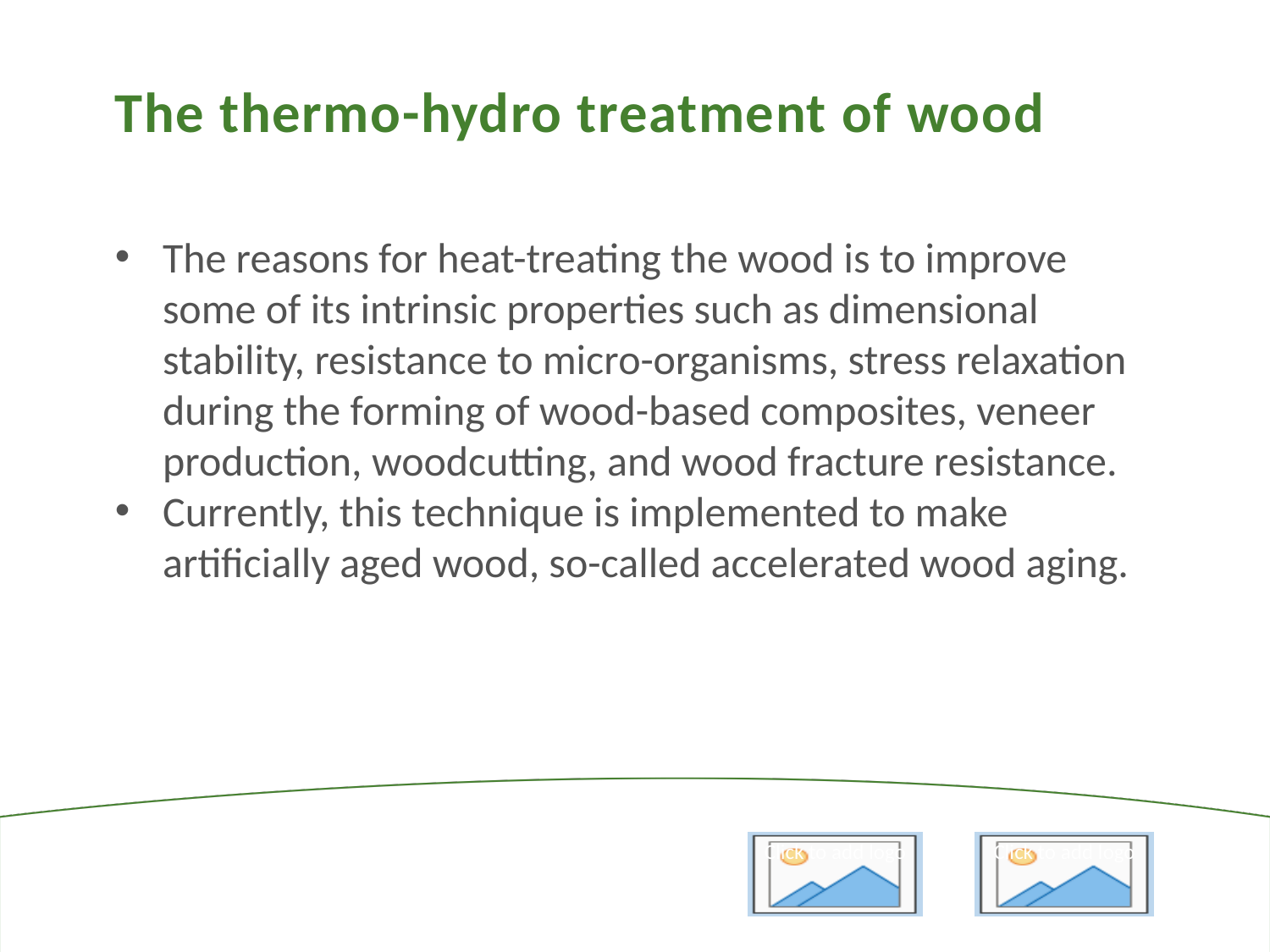

The thermo-hydro treatment of wood

The reasons for heat-treating the wood is to improve some of its intrinsic properties such as dimensional stability, resistance to micro-organisms, stress relaxation during the forming of wood-based composites, veneer production, woodcutting, and wood fracture resistance.
Currently, this technique is implemented to make artificially aged wood, so-called accelerated wood aging.